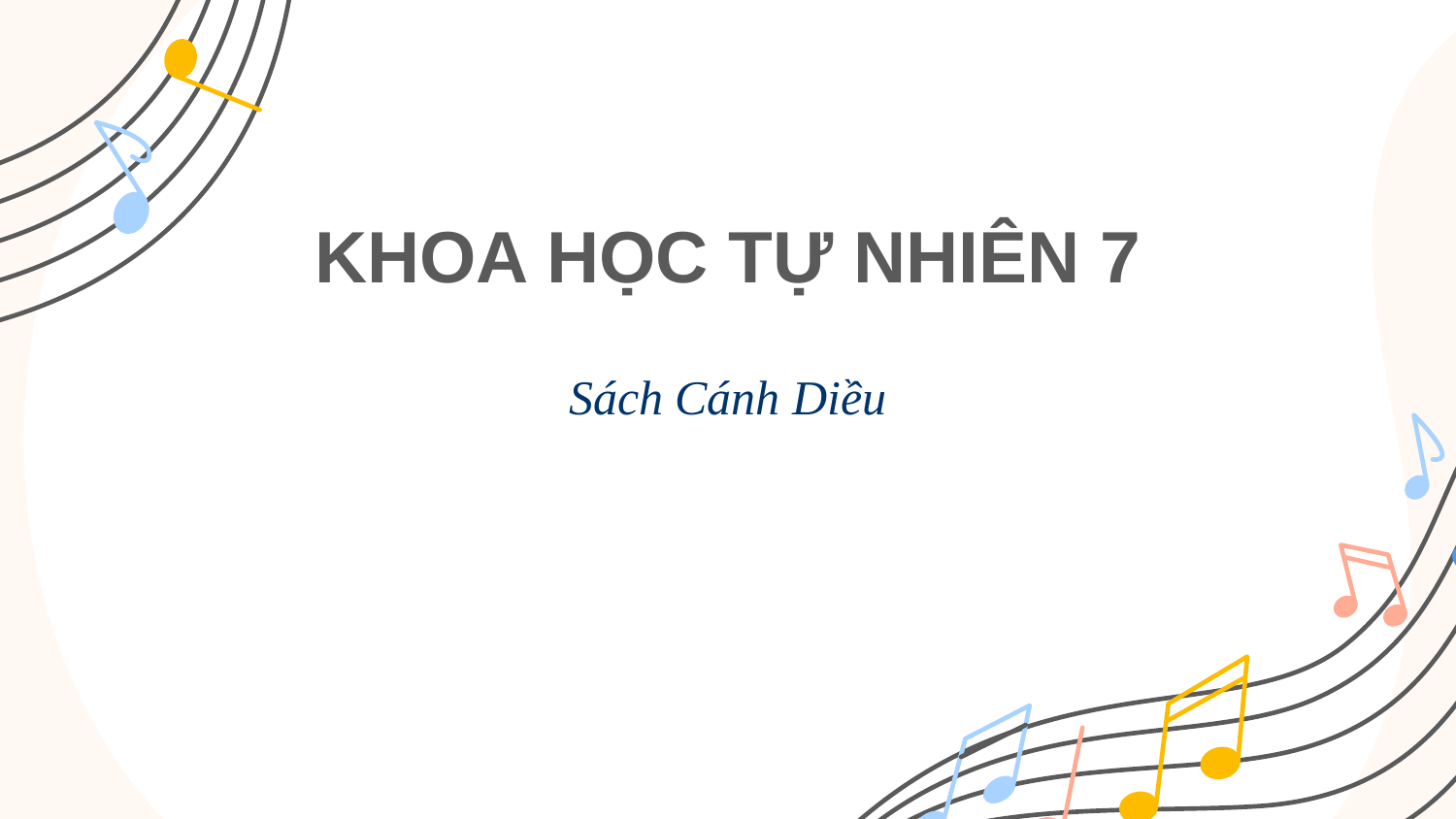

# KHOA HỌC TỰ NHIÊN 7
Sách Cánh Diều